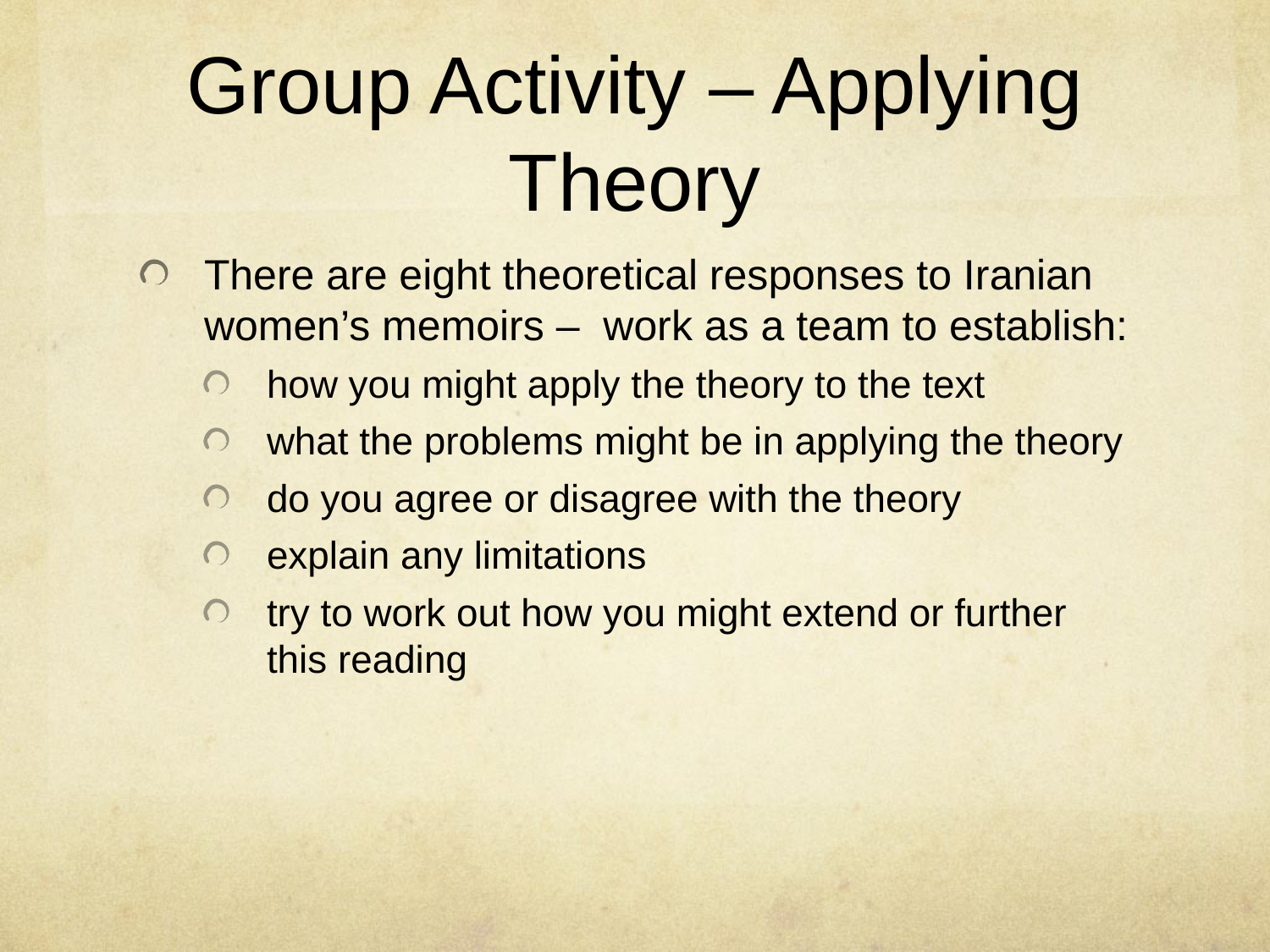

# Group Activity – Applying Theory
There are eight theoretical responses to Iranian women’s memoirs –  work as a team to establish:
how you might apply the theory to the text
what the problems might be in applying the theory
do you agree or disagree with the theory
explain any limitations
try to work out how you might extend or further this reading